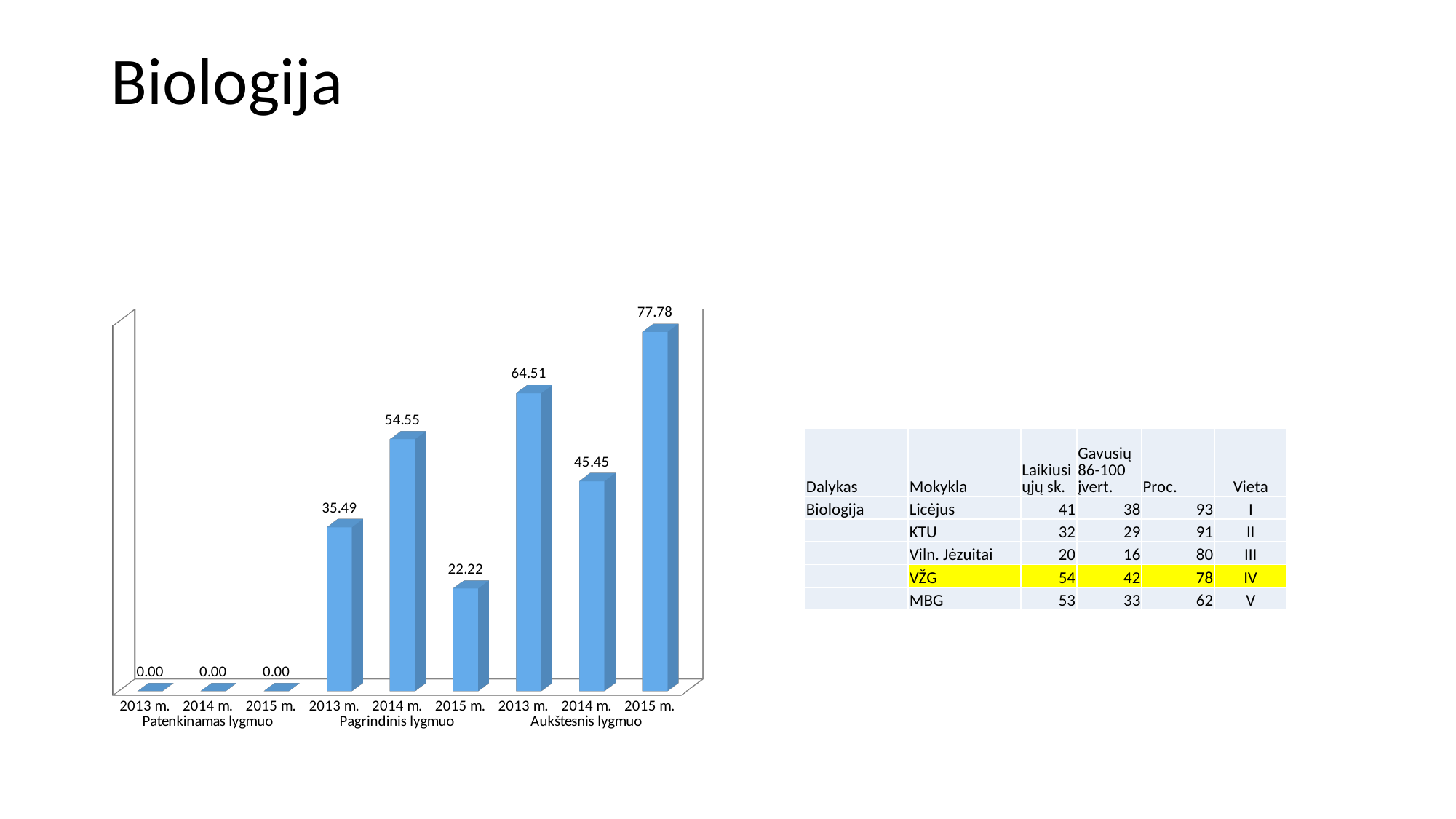

# Biologija

[unsupported chart]

| Dalykas | Mokykla | Laikiusiųjų sk. | Gavusių 86-100 įvert. | Proc. | Vieta |
| --- | --- | --- | --- | --- | --- |
| Biologija | Licėjus | 41 | 38 | 93 | I |
|  | KTU | 32 | 29 | 91 | II |
|  | Viln. Jėzuitai | 20 | 16 | 80 | III |
|  | VŽG | 54 | 42 | 78 | IV |
|  | MBG | 53 | 33 | 62 | V |